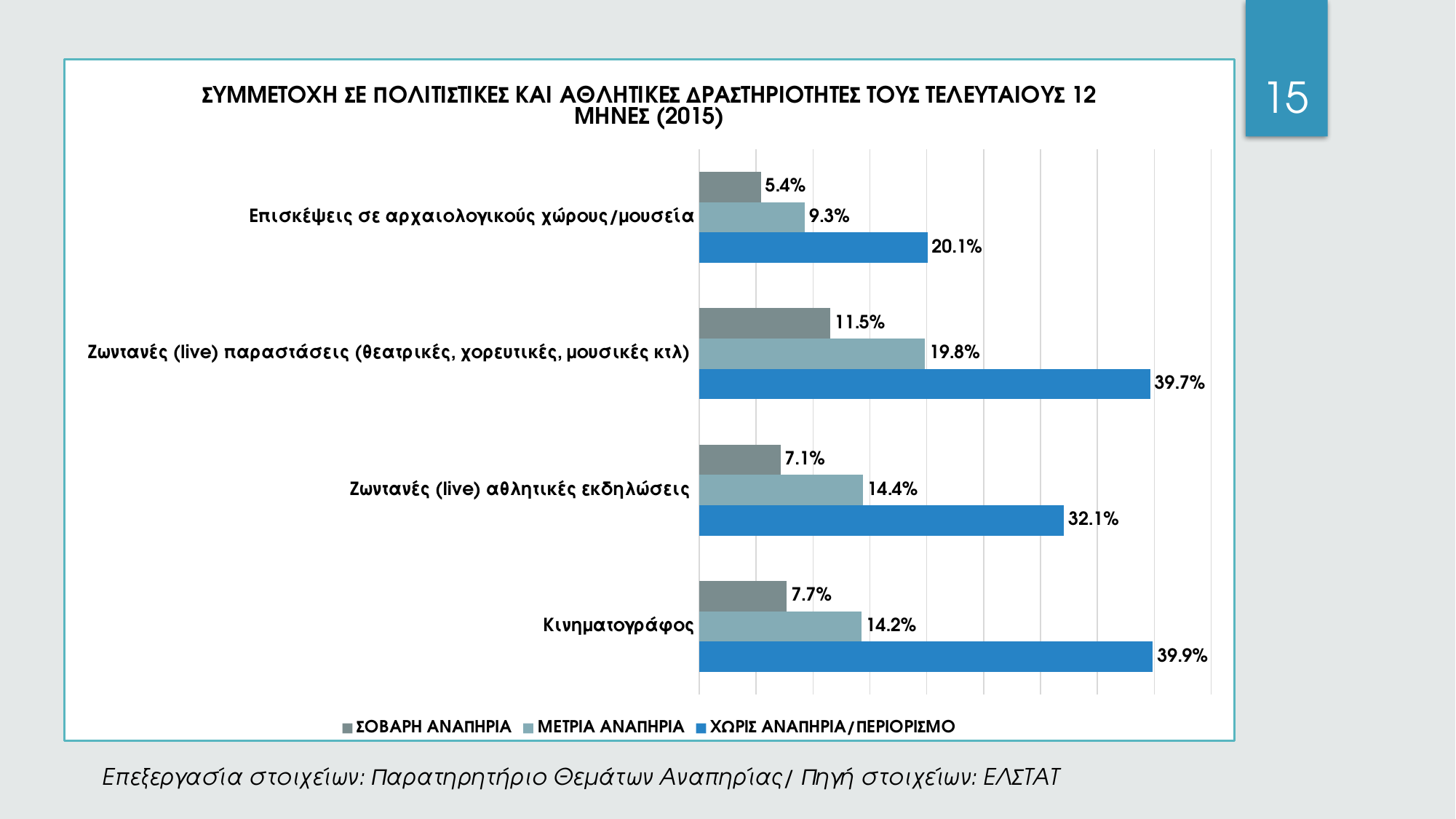

15

### Chart: ΣΥΜΜΕΤΟΧΗ ΣΕ ΠΟΛΙΤΙΣΤΙΚΕΣ ΚΑΙ ΑΘΛΗΤΙΚΕΣ ΔΡΑΣΤΗΡΙΟΤΗΤΕΣ ΤΟΥΣ ΤΕΛΕΥΤΑΙΟΥΣ 12 ΜΗΝΕΣ (2015)

| Category | ΧΩΡΙΣ ΑΝΑΠΗΡΙΑ/ΠΕΡΙΟΡΙΣΜΟ | ΜΕΤΡΙΑ ΑΝΑΠΗΡΙΑ | ΣΟΒΑΡΗ ΑΝΑΠΗΡΙΑ |
|---|---|---|---|
| Κινηματογράφος | 0.39881066862663606 | 0.1424376072933465 | 0.07702508000867031 |
| Ζωντανές (live) αθλητικές εκδηλώσεις  | 0.32067569044522537 | 0.14373650704884772 | 0.07131977280774283 |
| Ζωντανές (live) παραστάσεις (θεατρικές, χορευτικές, μουσικές κτλ)  | 0.39651342673993106 | 0.19845773942672854 | 0.1149388422845945 |
| Επισκέψεις σε αρχαιολογικούς χώρους/μουσεία | 0.20057082624568393 | 0.09287864797378143 | 0.05419600481376112 |
Επεξεργασία στοιχείων: Παρατηρητήριο Θεμάτων Αναπηρίας/ Πηγή στοιχείων: ΕΛΣΤΑΤ